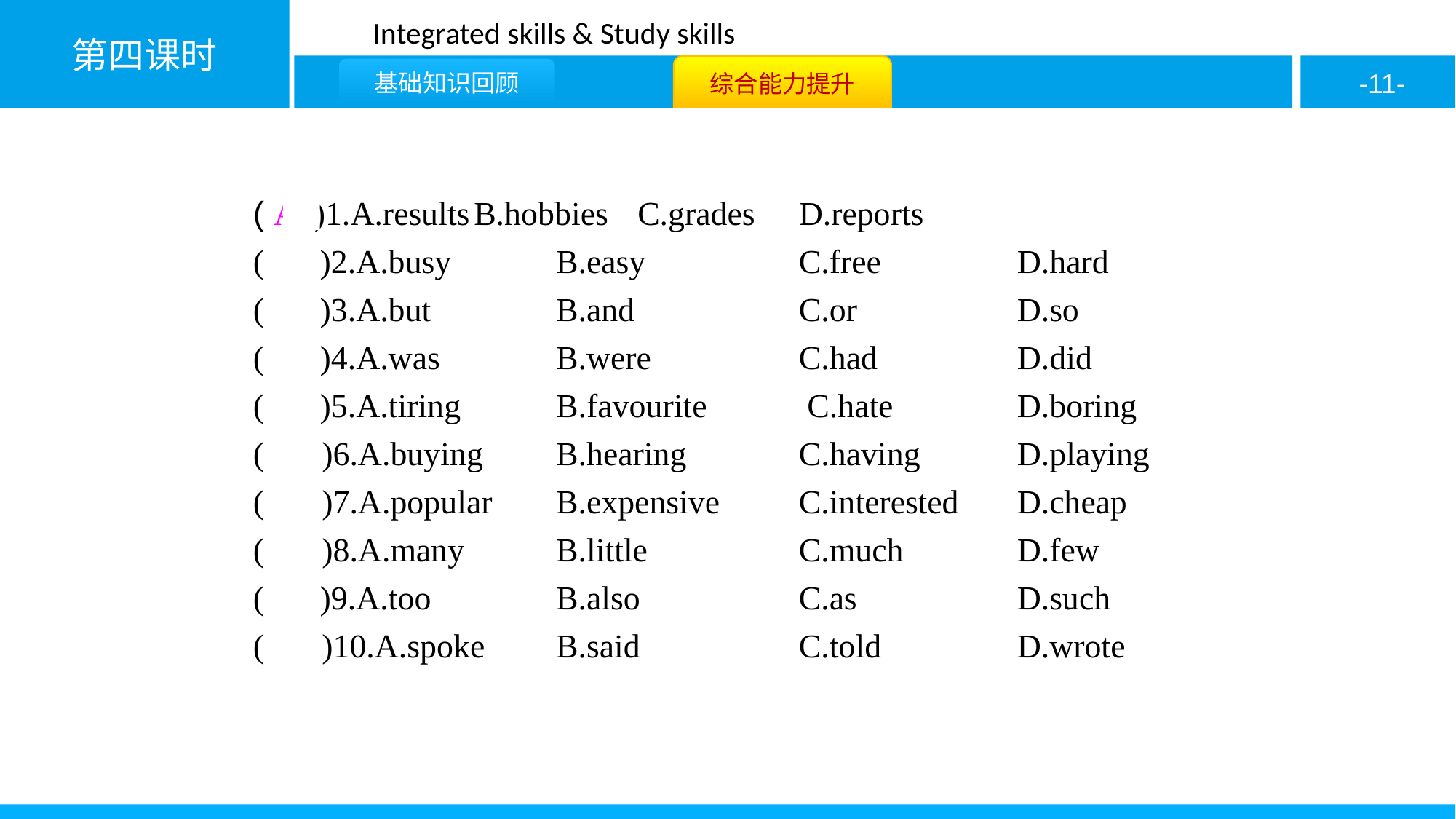

( A  )1.A.results	B.hobbies  	C.grades	D.reports
(  C  )2.A.busy		B.easy		C.free		D.hard
(  B  )3.A.but		B.and			C.or		D.so
(  B  )4.A.was		B.were		C.had		D.did
(  B  )5.A.tiring		B.favourite 	 C.hate		D.boring
(  D  )6.A.buying	B.hearing		C.having	D.playing
(  A  )7.A.popular	B.expensive	C.interested	D.cheap
(  A  )8.A.many		B.little		C.much		D.few
(  B  )9.A.too		B.also		C.as		D.such
(  A  )10.A.spoke	B.said		C.told		D.wrote